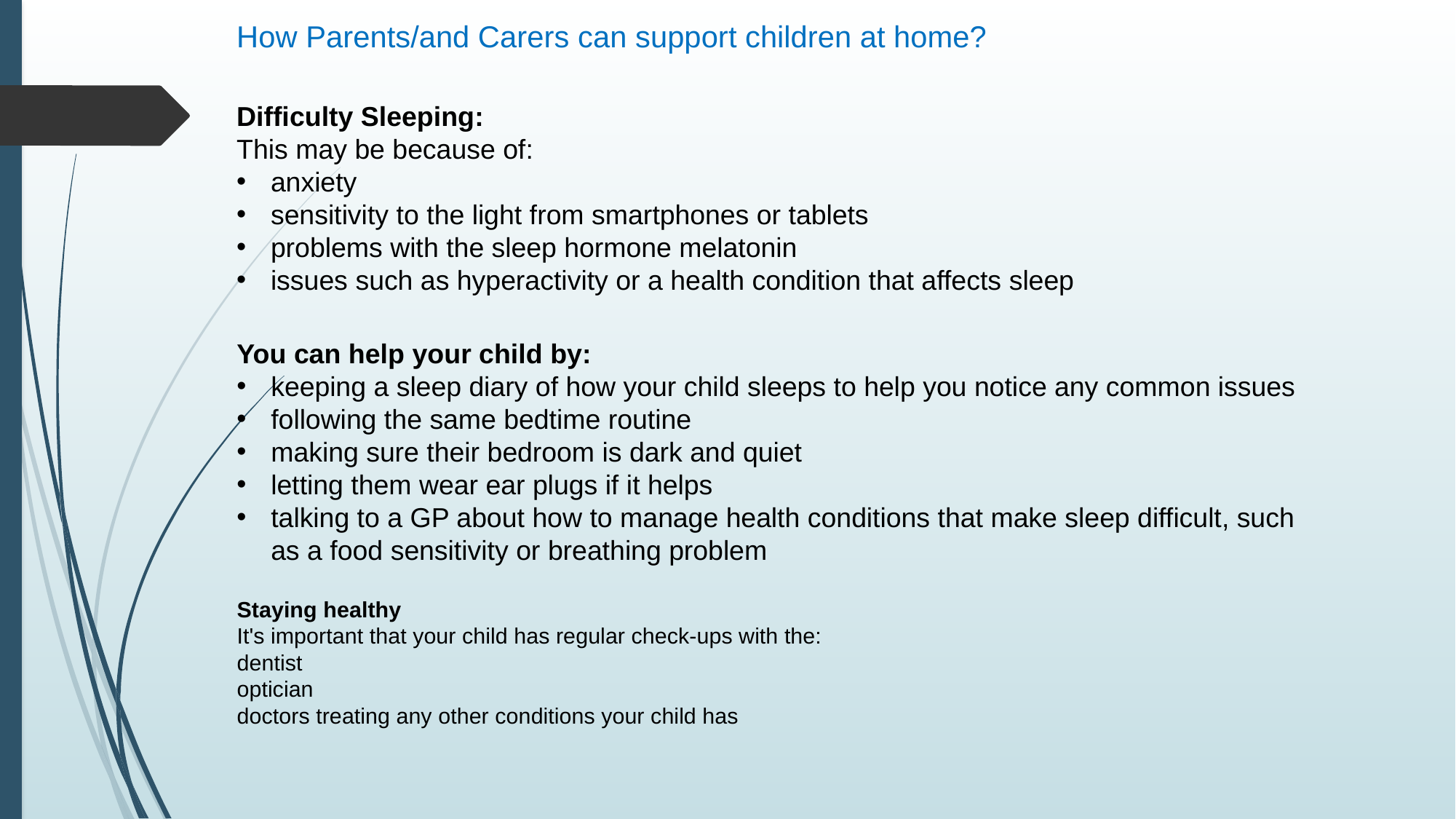

How Parents/and Carers can support children at home?

Difficulty Sleeping:
This may be because of:
anxiety
sensitivity to the light from smartphones or tablets
problems with the sleep hormone melatonin
issues such as hyperactivity or a health condition that affects sleep
You can help your child by:
keeping a sleep diary of how your child sleeps to help you notice any common issues
following the same bedtime routine
making sure their bedroom is dark and quiet
letting them wear ear plugs if it helps
talking to a GP about how to manage health conditions that make sleep difficult, such as a food sensitivity or breathing problem
# Staying healthy It's important that your child has regular check-ups with the: dentist optician doctors treating any other conditions your child has